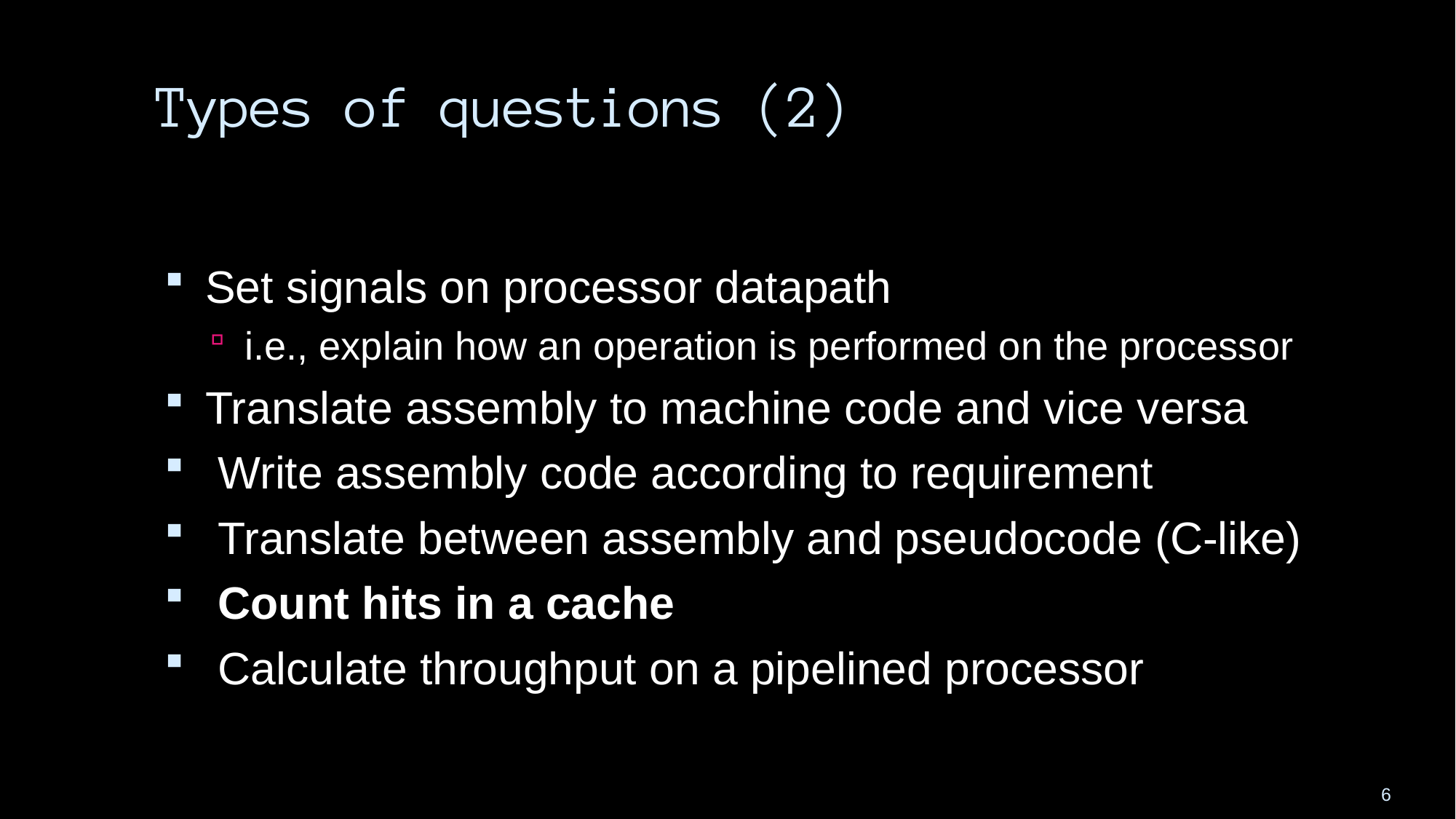

# Types of questions (2)

Set signals on processor datapath
i.e., explain how an operation is performed on the processor
Translate assembly to machine code and vice versa
 Write assembly code according to requirement
 Translate between assembly and pseudocode (C-like)
 Count hits in a cache
 Calculate throughput on a pipelined processor
6